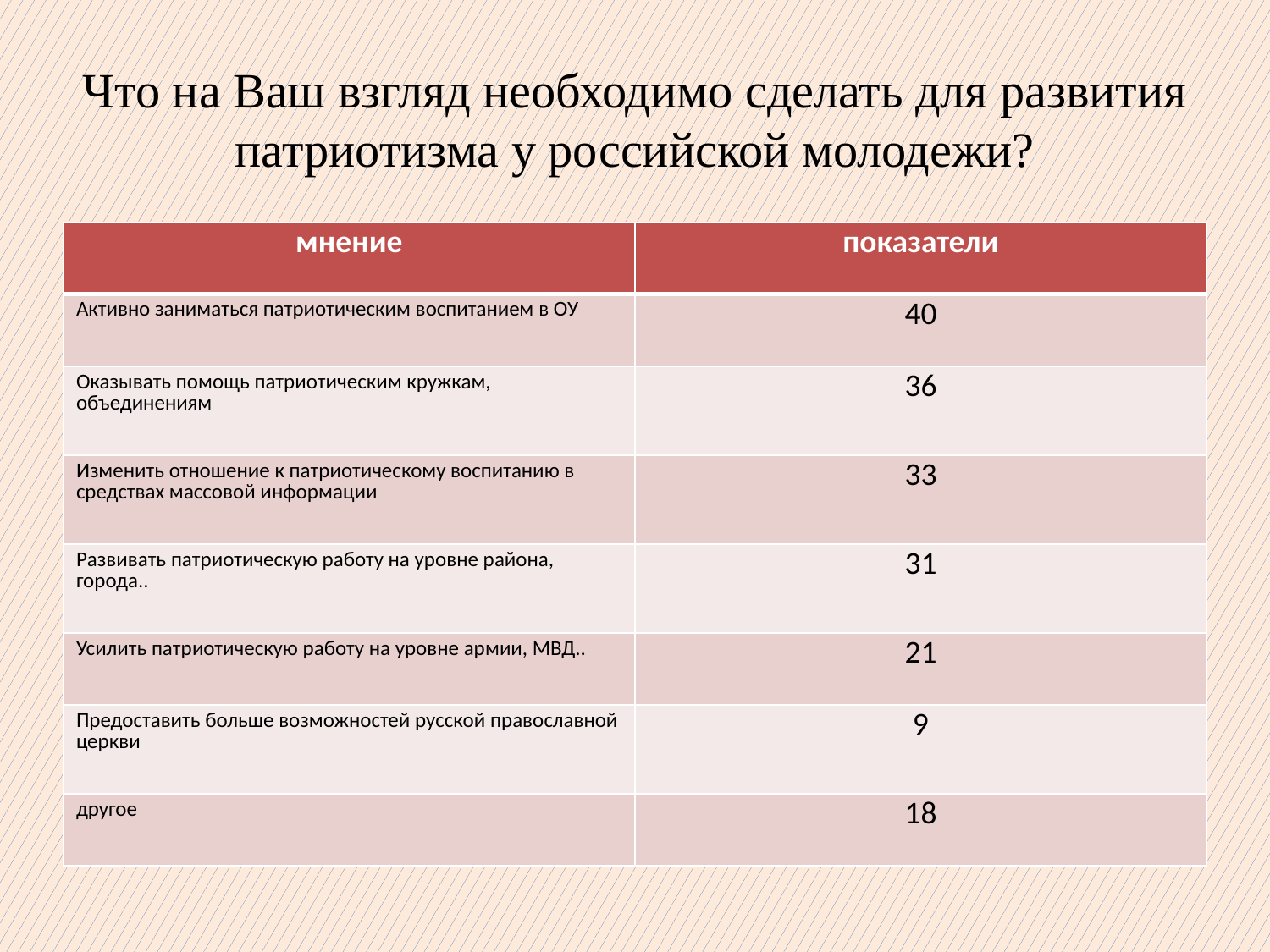

# Что на Ваш взгляд необходимо сделать для развития патриотизма у российской молодежи?
| мнение | показатели |
| --- | --- |
| Активно заниматься патриотическим воспитанием в ОУ | 40 |
| Оказывать помощь патриотическим кружкам, объединениям | 36 |
| Изменить отношение к патриотическому воспитанию в средствах массовой информации | 33 |
| Развивать патриотическую работу на уровне района, города.. | 31 |
| Усилить патриотическую работу на уровне армии, МВД.. | 21 |
| Предоставить больше возможностей русской православной церкви | 9 |
| другое | 18 |